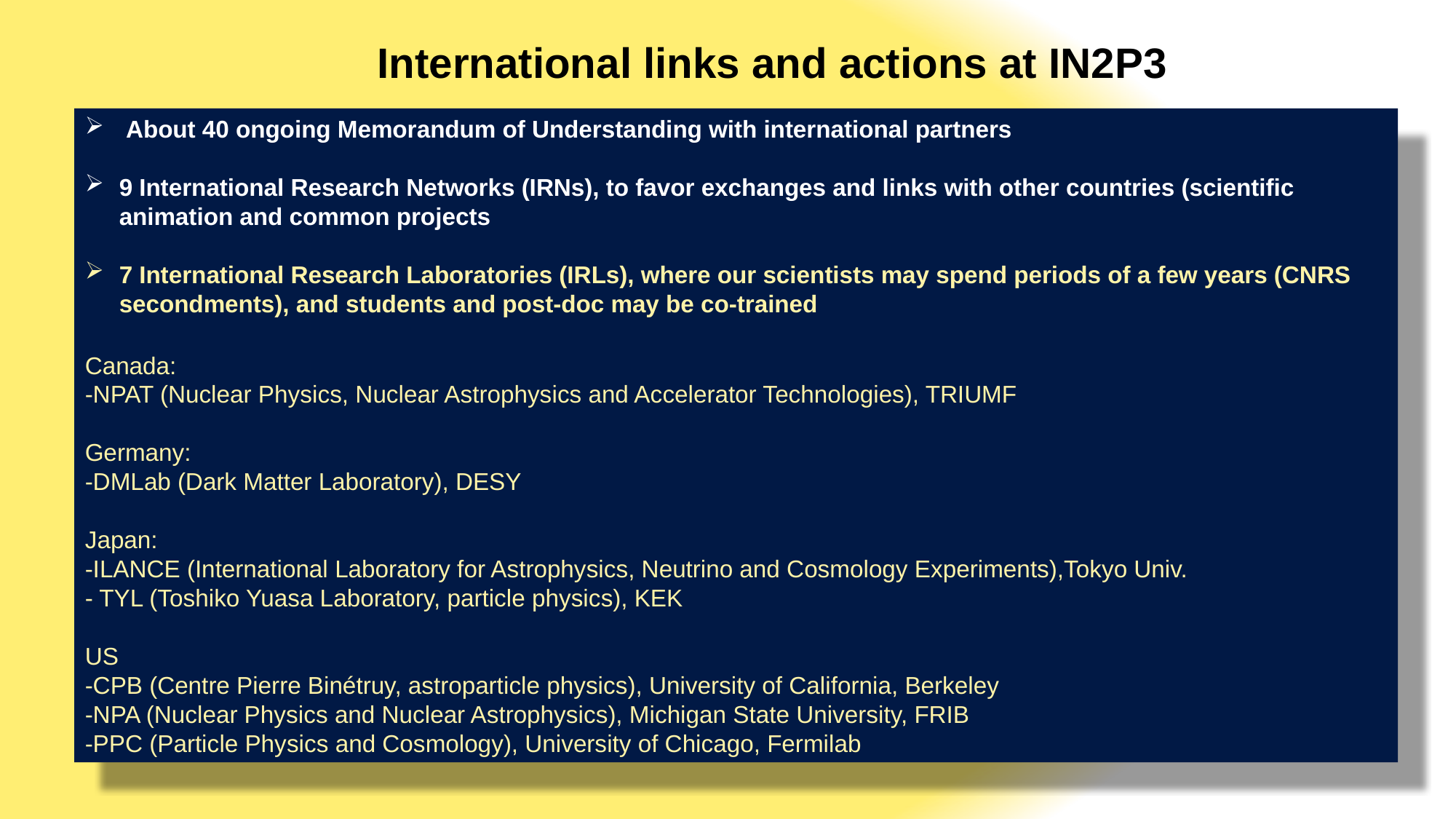

International links and actions at IN2P3
About 40 ongoing Memorandum of Understanding with international partners

9 International Research Networks (IRNs), to favor exchanges and links with other countries (scientific animation and common projects

7 International Research Laboratories (IRLs), where our scientists may spend periods of a few years (CNRS secondments), and students and post-doc may be co-trained

Canada:
-NPAT (Nuclear Physics, Nuclear Astrophysics and Accelerator Technologies), TRIUMF

Germany:
-DMLab (Dark Matter Laboratory), DESY

Japan:
-ILANCE (International Laboratory for Astrophysics, Neutrino and Cosmology Experiments),Tokyo Univ.
- TYL (Toshiko Yuasa Laboratory, particle physics), KEK

US
-CPB (Centre Pierre Binétruy, astroparticle physics), University of California, Berkeley
-NPA (Nuclear Physics and Nuclear Astrophysics), Michigan State University, FRIB
-PPC (Particle Physics and Cosmology), University of Chicago, Fermilab